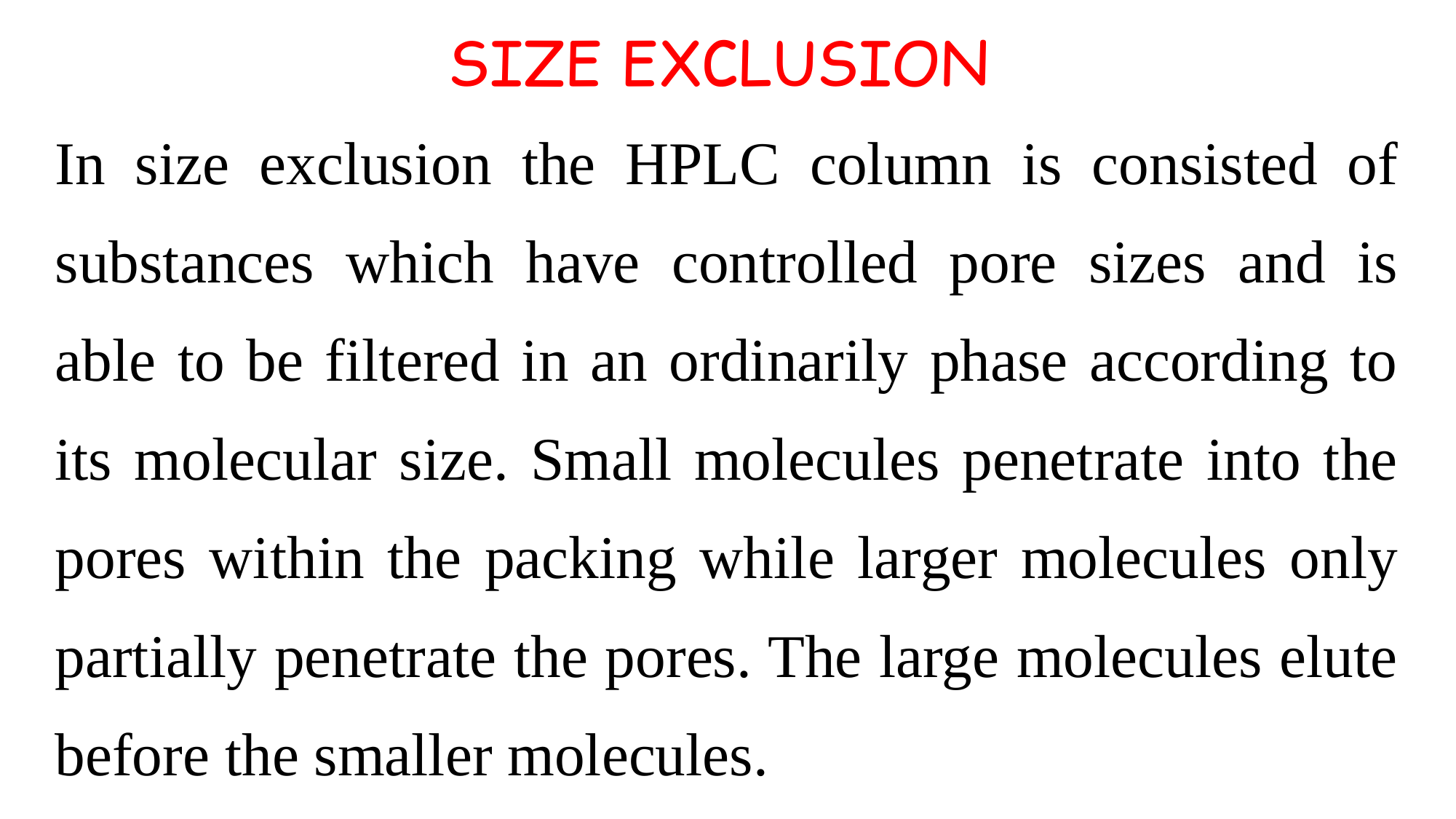

SIZE EXCLUSION
In size exclusion the HPLC column is consisted of substances which have controlled pore sizes and is able to be filtered in an ordinarily phase according to its molecular size. Small molecules penetrate into the pores within the packing while larger molecules only partially penetrate the pores. The large molecules elute before the smaller molecules.